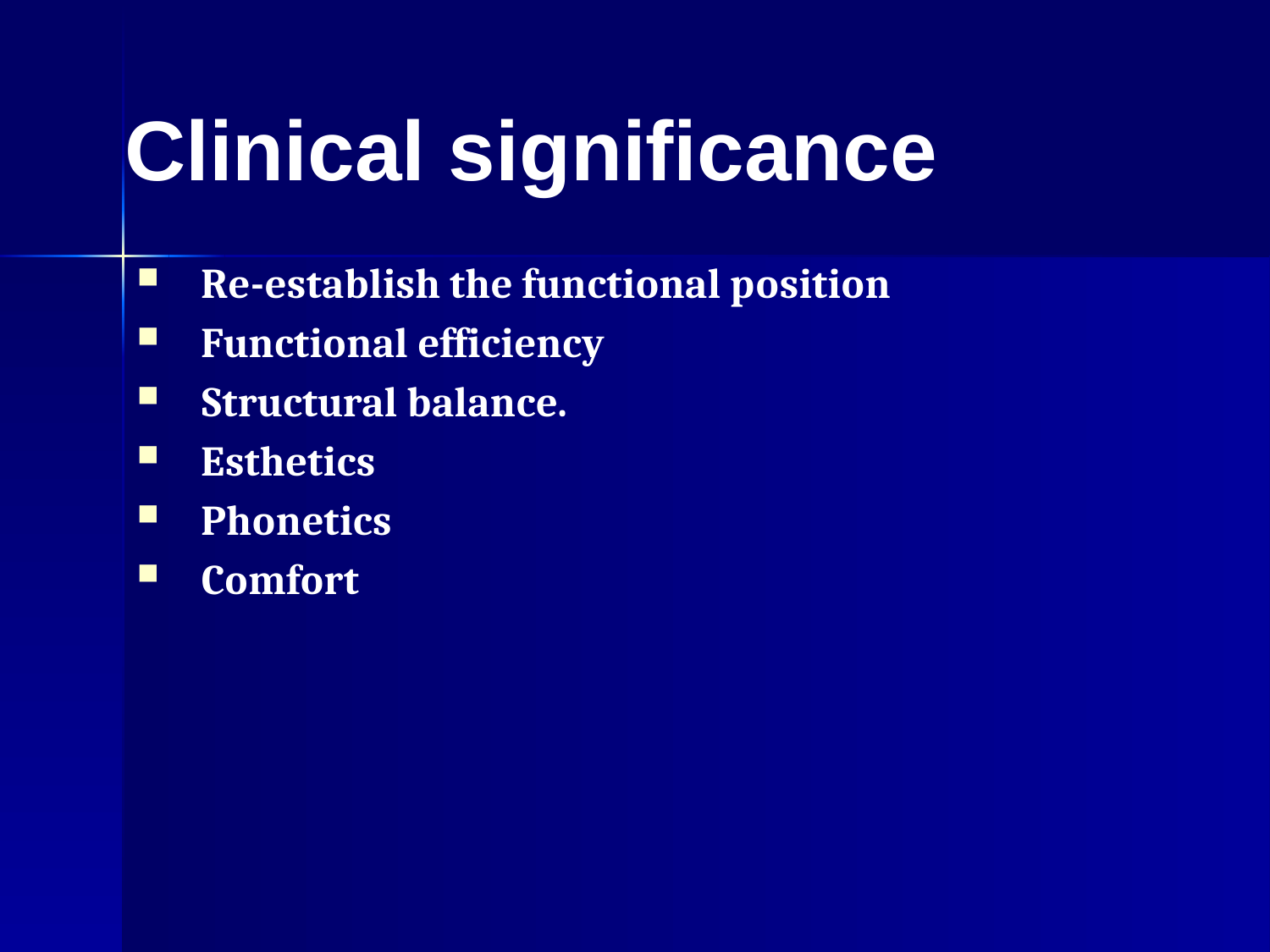

# Clinical significance
Re-establish the functional position
Functional efficiency
Structural balance.
Esthetics
Phonetics
Comfort